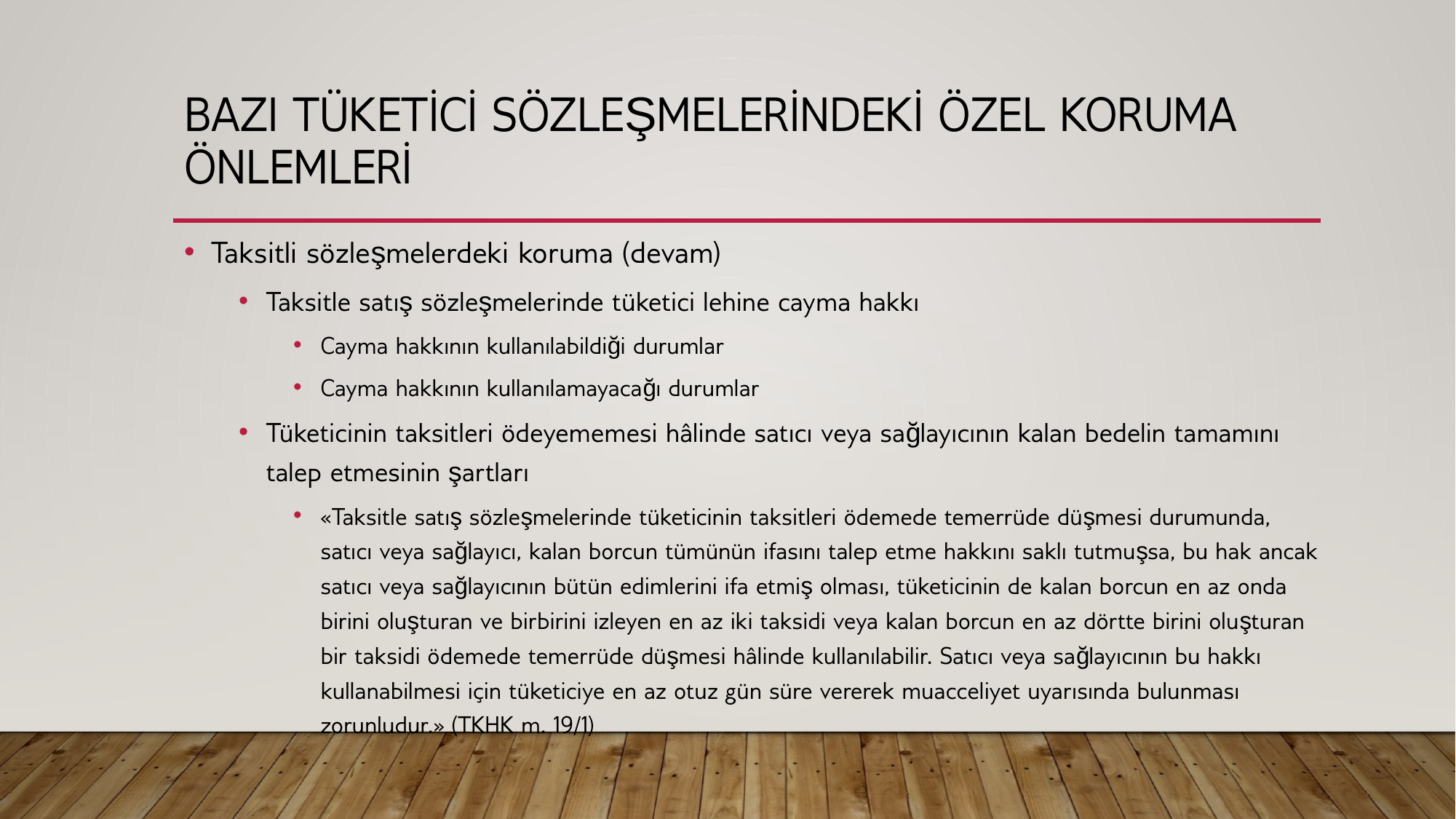

# Bazı tüketici sözleşmelerindeki özel koruma önlemleri
Taksitli sözleşmelerdeki koruma (devam)
Taksitle satış sözleşmelerinde tüketici lehine cayma hakkı
Cayma hakkının kullanılabildiği durumlar
Cayma hakkının kullanılamayacağı durumlar
Tüketicinin taksitleri ödeyememesi hâlinde satıcı veya sağlayıcının kalan bedelin tamamını talep etmesinin şartları
«Taksitle satış sözleşmelerinde tüketicinin taksitleri ödemede temerrüde düşmesi durumunda, satıcı veya sağlayıcı, kalan borcun tümünün ifasını talep etme hakkını saklı tutmuşsa, bu hak ancak satıcı veya sağlayıcının bütün edimlerini ifa etmiş olması, tüketicinin de kalan borcun en az onda birini oluşturan ve birbirini izleyen en az iki taksidi veya kalan borcun en az dörtte birini oluşturan bir taksidi ödemede temerrüde düşmesi hâlinde kullanılabilir. Satıcı veya sağlayıcının bu hakkı kullanabilmesi için tüketiciye en az otuz gün süre vererek muacceliyet uyarısında bulunması zorunludur.» (TKHK m. 19/1)